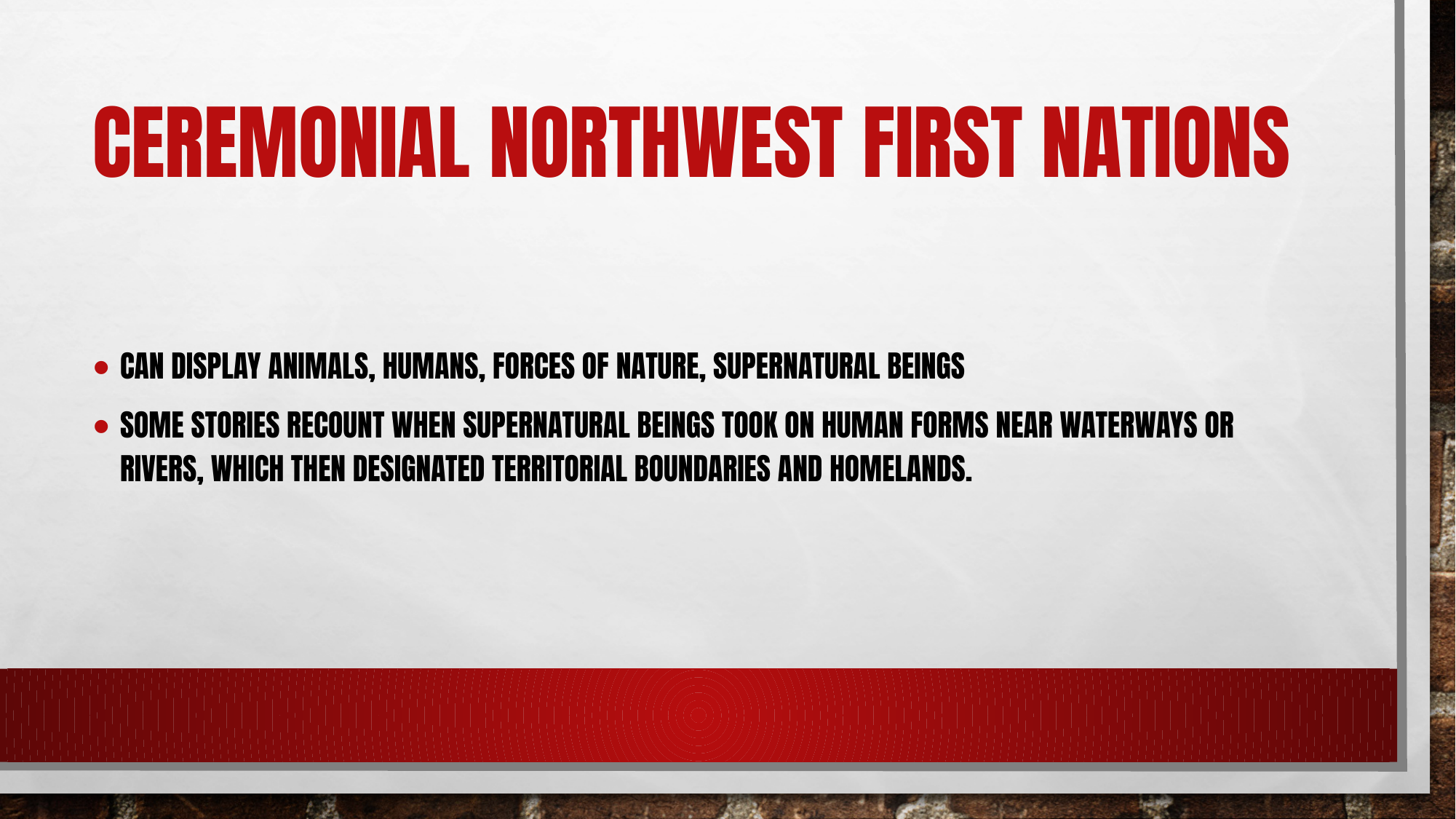

# Ceremonial Northwest First nations
Can display animals, humans, forces of nature, supernatural beings
Some stories recount when supernatural beings took on human forms near waterways or rivers, which then designated territorial boundaries and homelands.